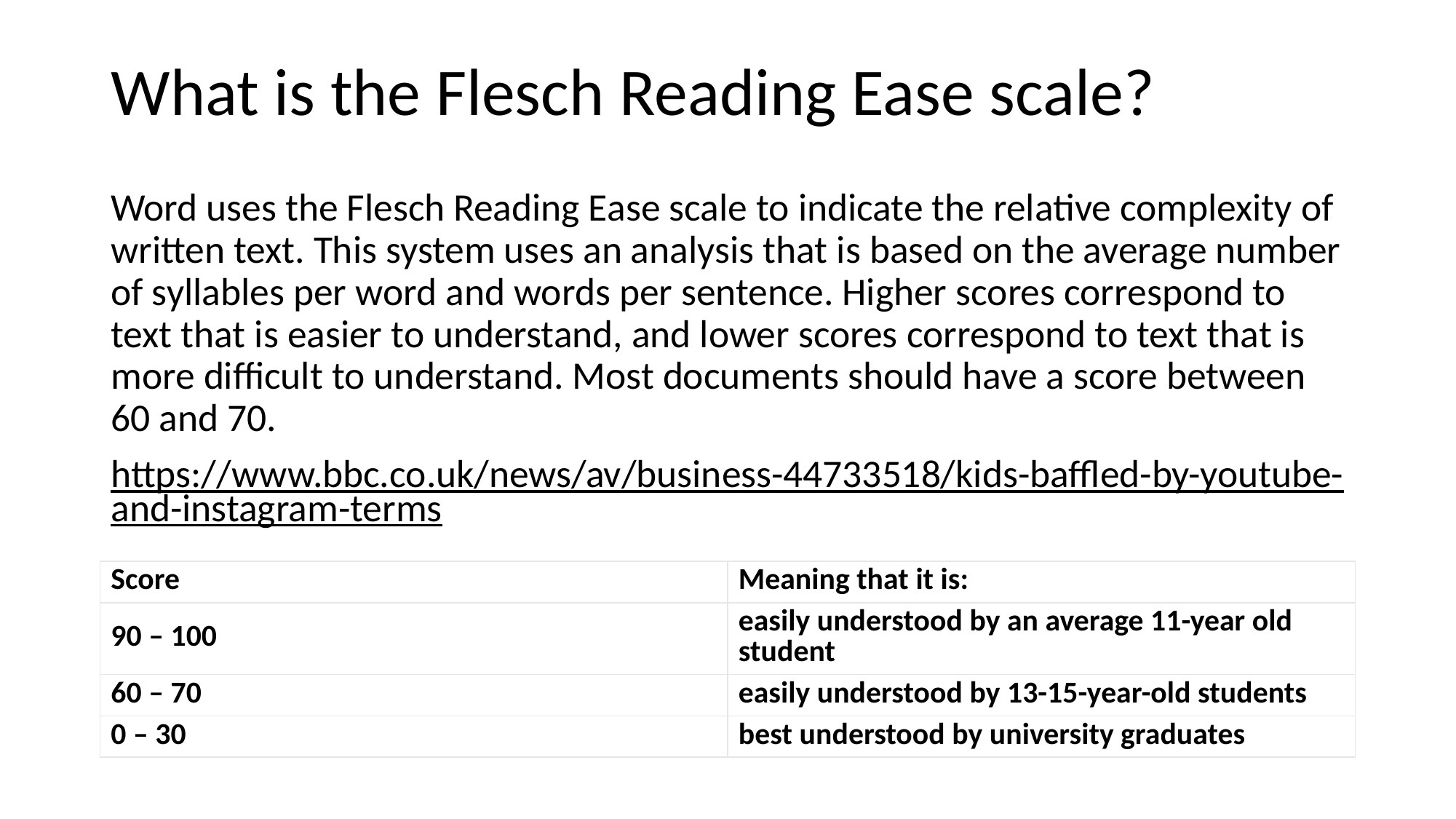

# What is the Flesch Reading Ease scale?
Word uses the Flesch Reading Ease scale to indicate the relative complexity of written text. This system uses an analysis that is based on the average number of syllables per word and words per sentence. Higher scores correspond to text that is easier to understand, and lower scores correspond to text that is more difficult to understand. Most documents should have a score between 60 and 70.
https://www.bbc.co.uk/news/av/business-44733518/kids-baffled-by-youtube-and-instagram-terms

| Score | Meaning that it is: |
| --- | --- |
| 90 – 100 | easily understood by an average 11-year old student |
| 60 – 70 | easily understood by 13-15-year-old students |
| 0 – 30 | best understood by university graduates |